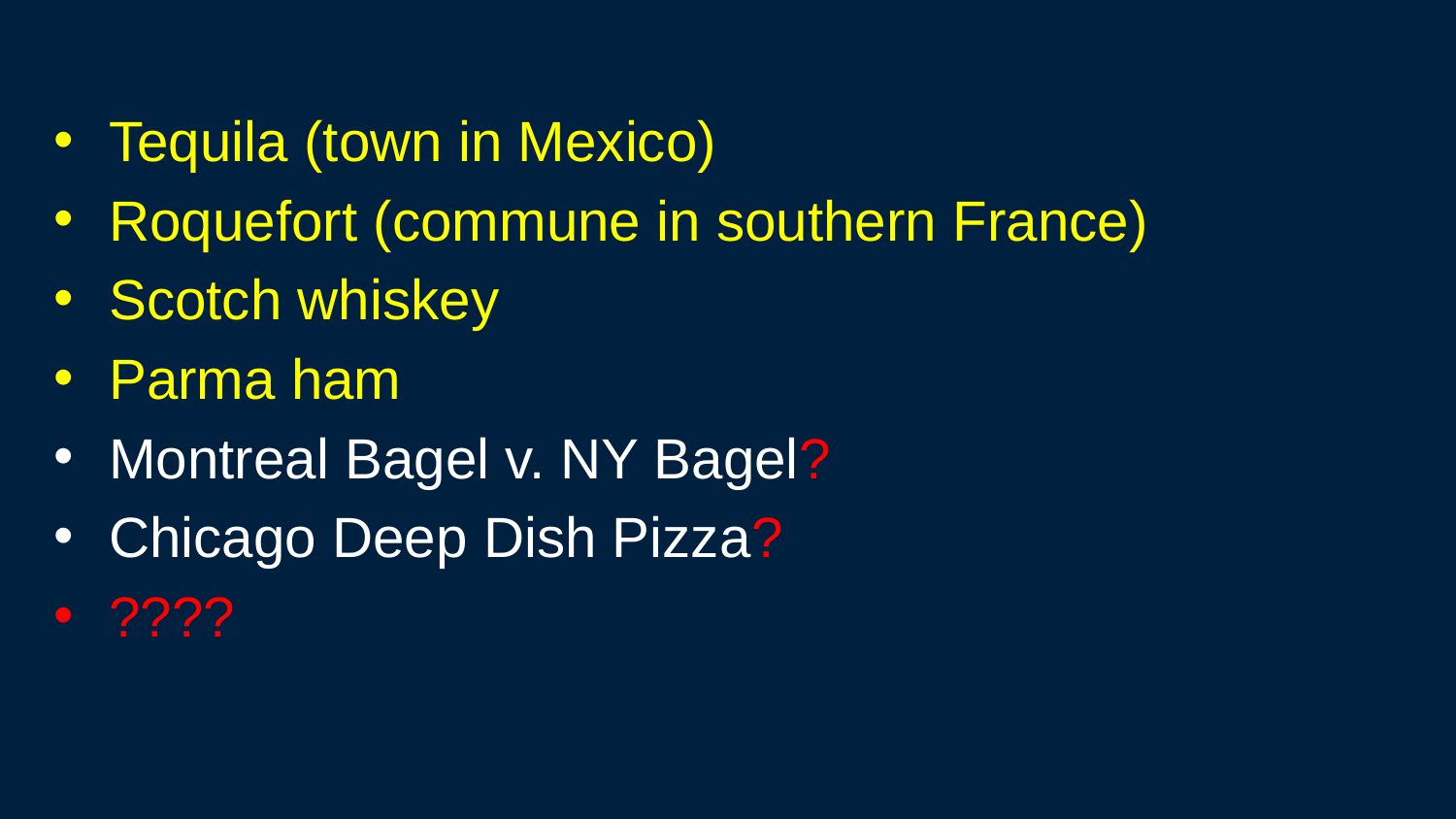

Tequila (town in Mexico)
Roquefort (commune in southern France)
Scotch whiskey
Parma ham
Montreal Bagel v. NY Bagel?
Chicago Deep Dish Pizza?
????